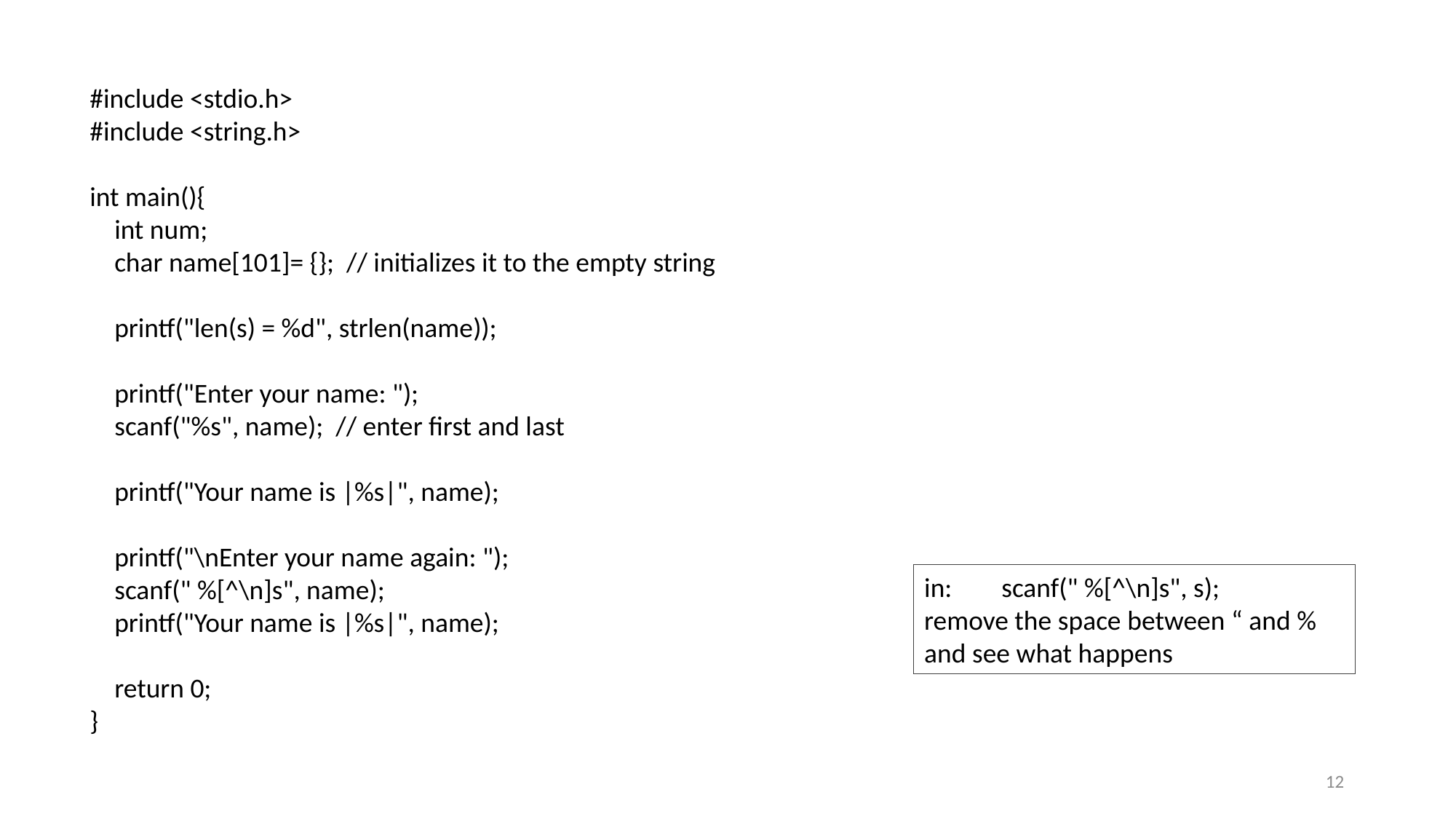

#include <stdio.h>
#include <string.h>

int main(){
    int num;
    char name[101]= {};  // initializes it to the empty string

    printf("len(s) = %d", strlen(name));

    printf("Enter your name: ");
    scanf("%s", name);  // enter first and last

    printf("Your name is |%s|", name);

    printf("\nEnter your name again: ");
    scanf(" %[^\n]s", name);
    printf("Your name is |%s|", name);

    return 0;
}
in:        scanf(" %[^\n]s", s);
remove the space between “ and % and see what happens
12